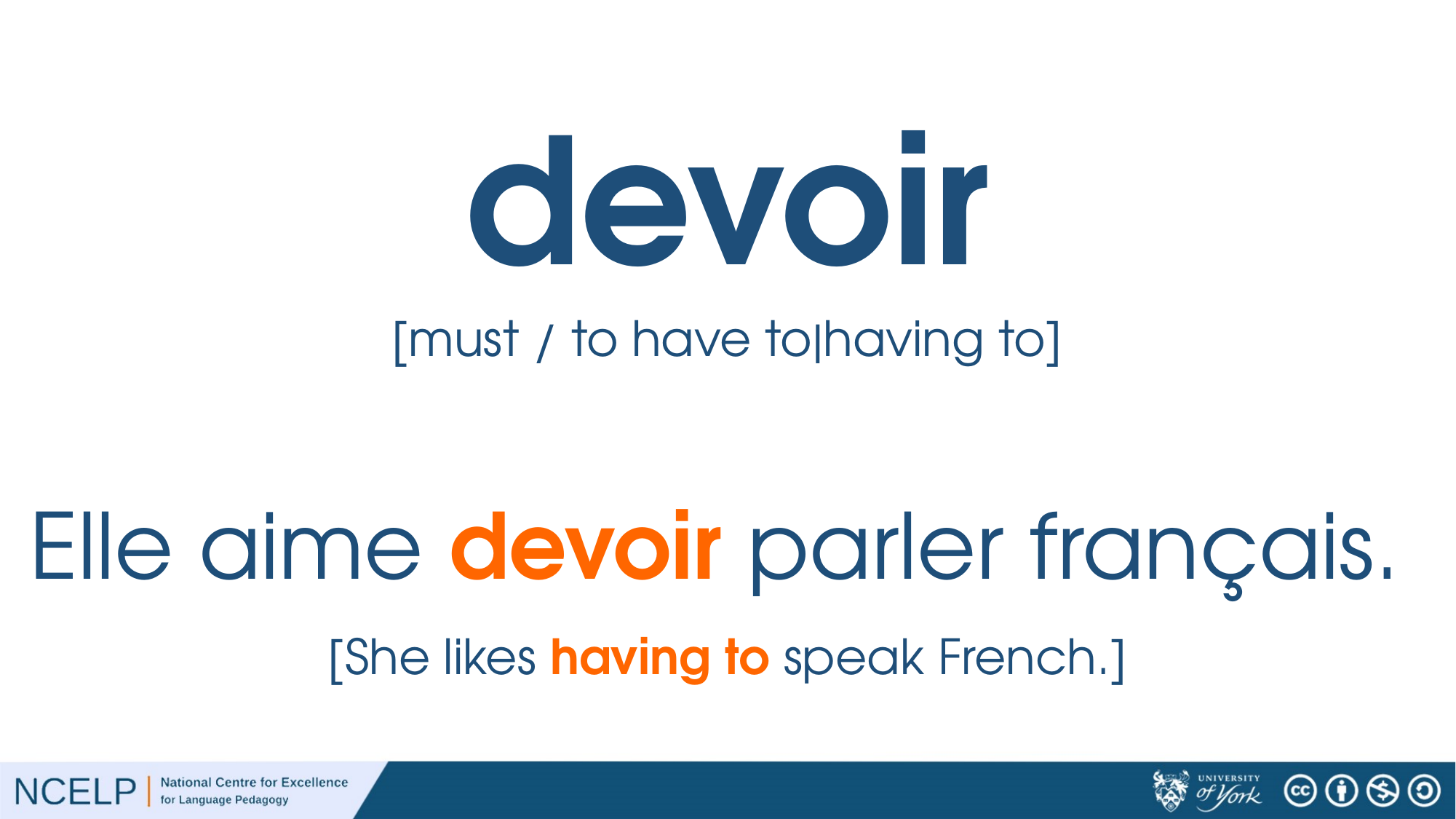

# devoir
[must / to have to|having to]
Elle aime devoir parler français.
[She likes having to speak French.]